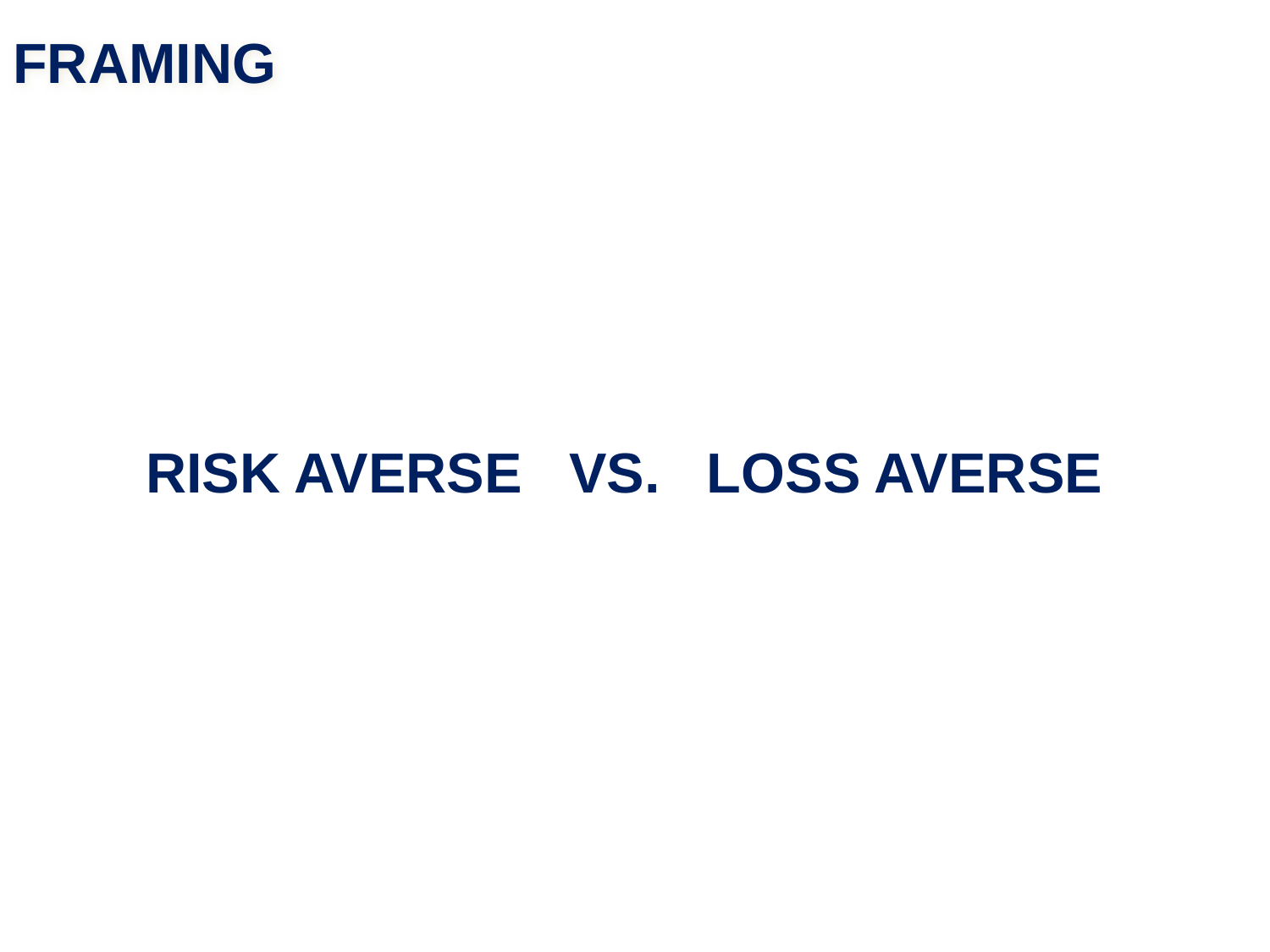

# FRAMING
RISK AVERSE   VS.   LOSS AVERSE